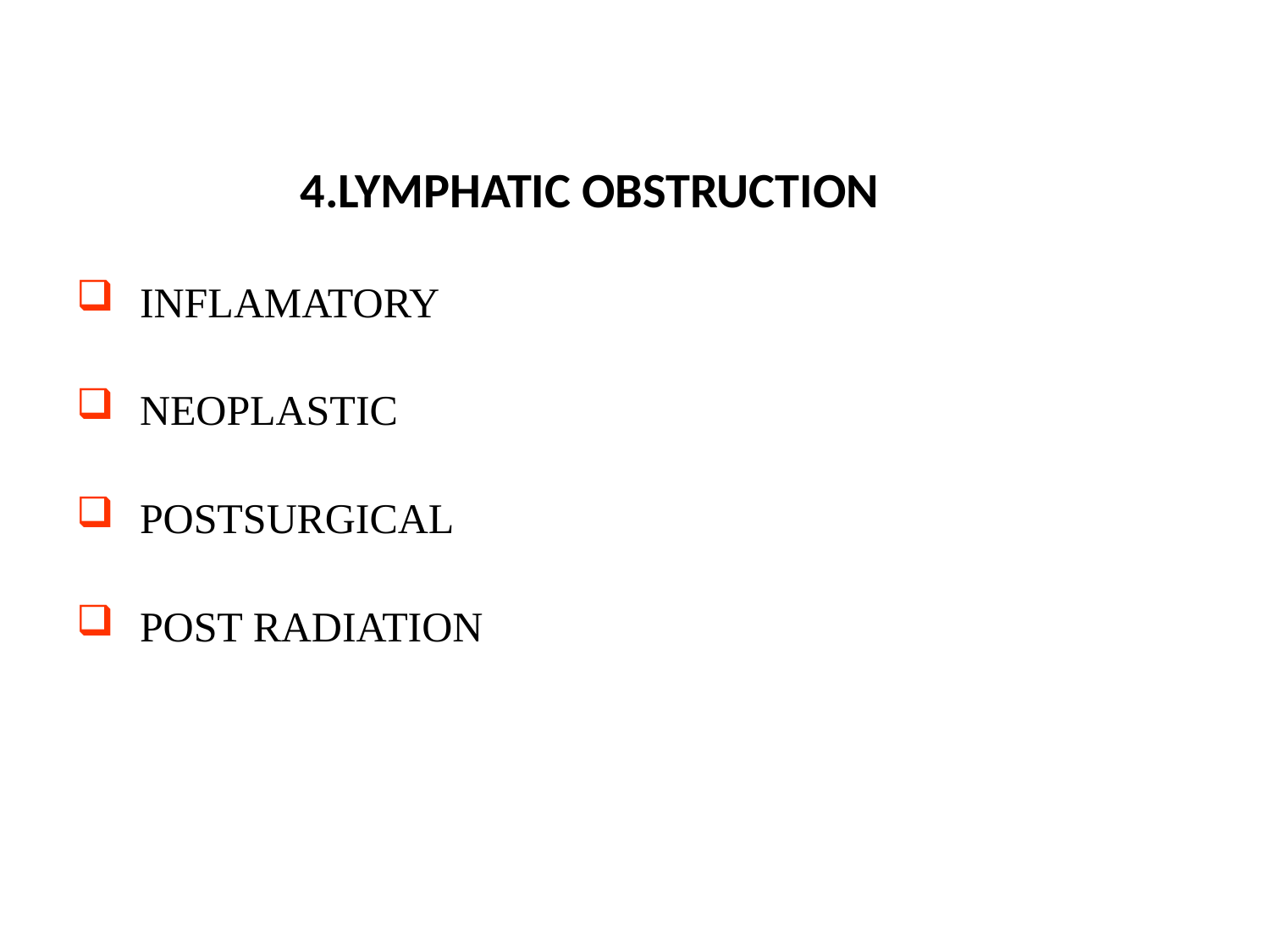

4.LYMPHATIC OBSTRUCTION

INFLAMATORY

NEOPLASTIC

POSTSURGICAL

POST RADIATION